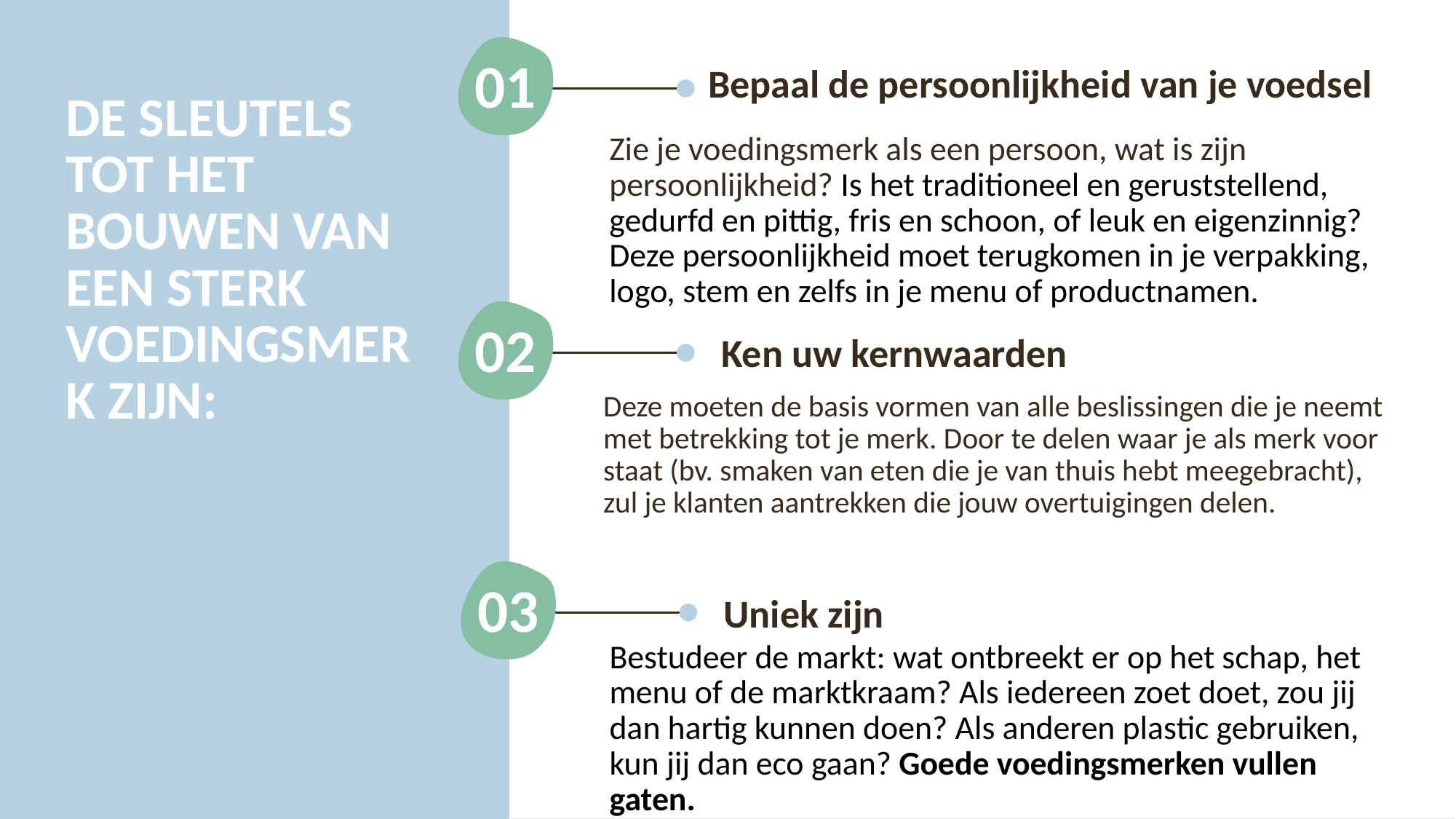

01

Bepaal de persoonlijkheid van je voedsel
DE SLEUTELS TOT HET BOUWEN VAN EEN STERK VOEDINGSMERK ZIJN:
Zie je voedingsmerk als een persoon, wat is zijn persoonlijkheid? Is het traditioneel en geruststellend, gedurfd en pittig, fris en schoon, of leuk en eigenzinnig? Deze persoonlijkheid moet terugkomen in je verpakking, logo, stem en zelfs in je menu of productnamen.

02

Ken uw kernwaarden
Deze moeten de basis vormen van alle beslissingen die je neemt met betrekking tot je merk. Door te delen waar je als merk voor staat (bv. smaken van eten die je van thuis hebt meegebracht), zul je klanten aantrekken die jouw overtuigingen delen.

03

Uniek zijn
Bestudeer de markt: wat ontbreekt er op het schap, het menu of de marktkraam? Als iedereen zoet doet, zou jij dan hartig kunnen doen? Als anderen plastic gebruiken, kun jij dan eco gaan? Goede voedingsmerken vullen gaten.